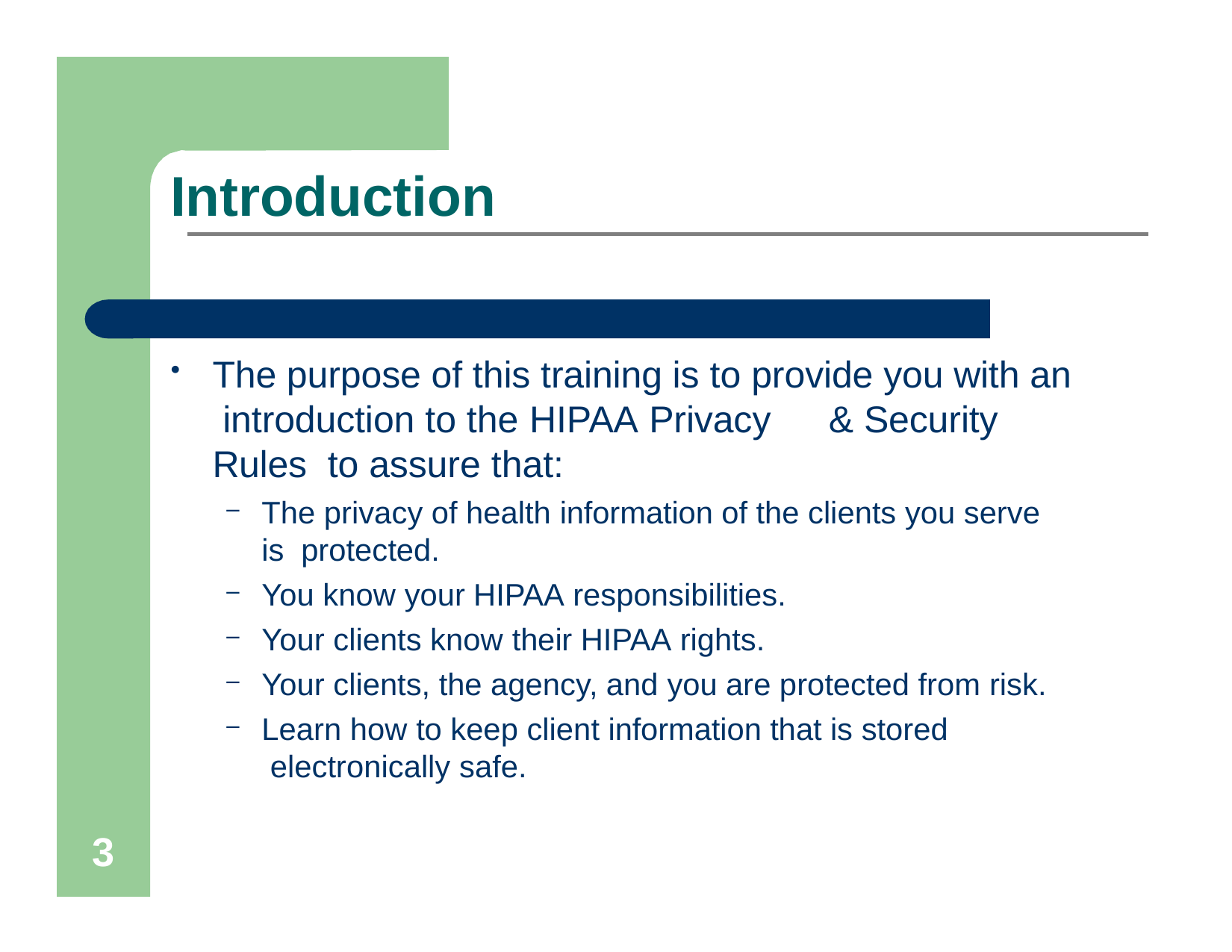

# Introduction

The purpose of this training is to provide you with an  introduction to the HIPAA Privacy	& Security Rules  to assure that:
The privacy of health information of the clients you serve is  protected.
You know your HIPAA responsibilities.
Your clients know their HIPAA rights.
Your clients, the agency, and you are protected from risk.
Learn how to keep client information that is stored  electronically safe.
3